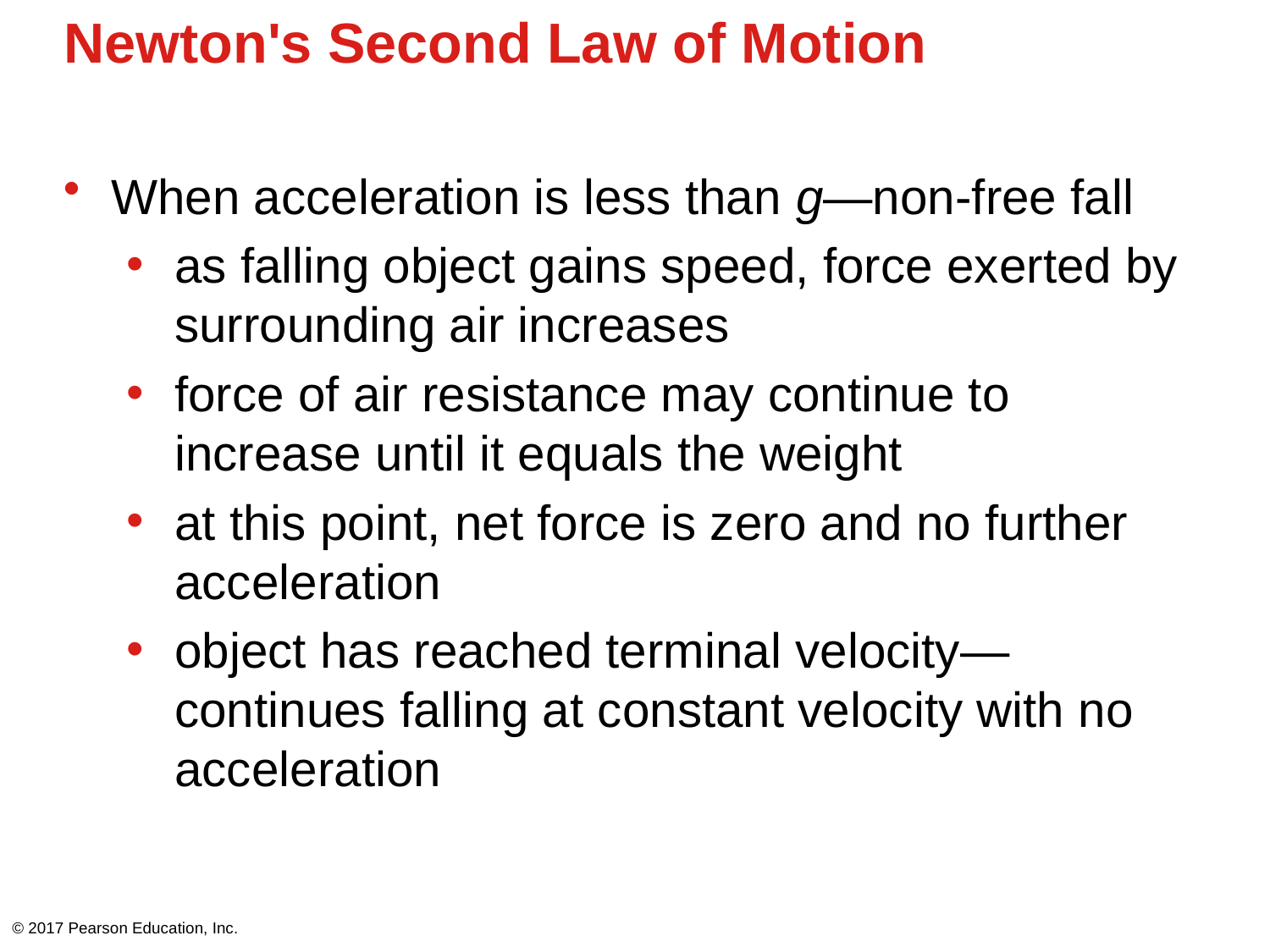

# Newton's Second Law of Motion
When acceleration is less than g—non-free fall
as falling object gains speed, force exerted by surrounding air increases
force of air resistance may continue to increase until it equals the weight
at this point, net force is zero and no further acceleration
object has reached terminal velocity—continues falling at constant velocity with no acceleration
© 2017 Pearson Education, Inc.